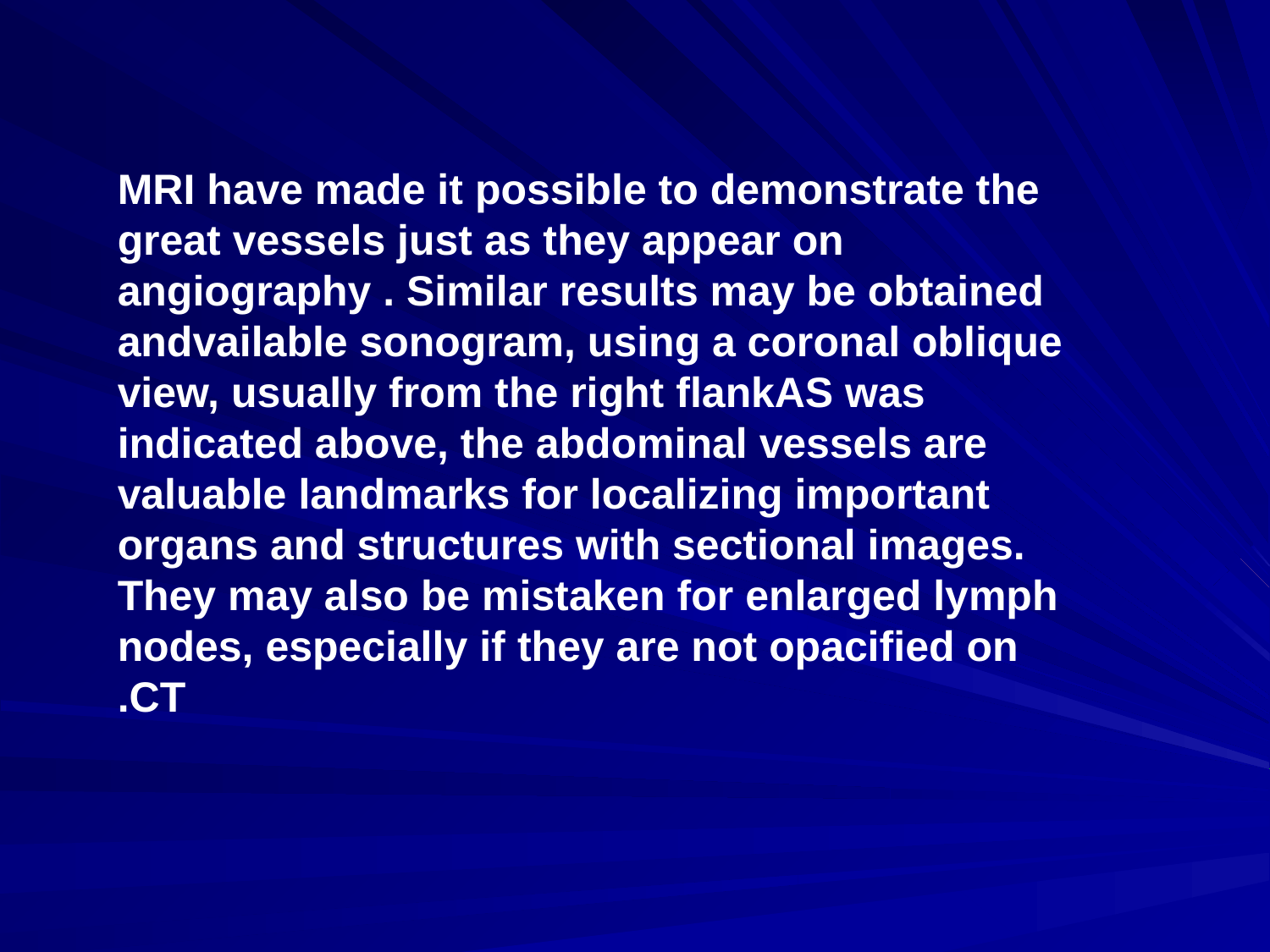

MRI have made it possible to demonstrate the great vessels just as they appear on angiography . Similar results may be obtained andvailable sonogram, using a coronal oblique view, usually from the right flankAS was indicated above, the abdominal vessels are valuable landmarks for localizing important organs and structures with sectional images. They may also be mistaken for enlarged lymph nodes, especially if they are not opacified on CT.